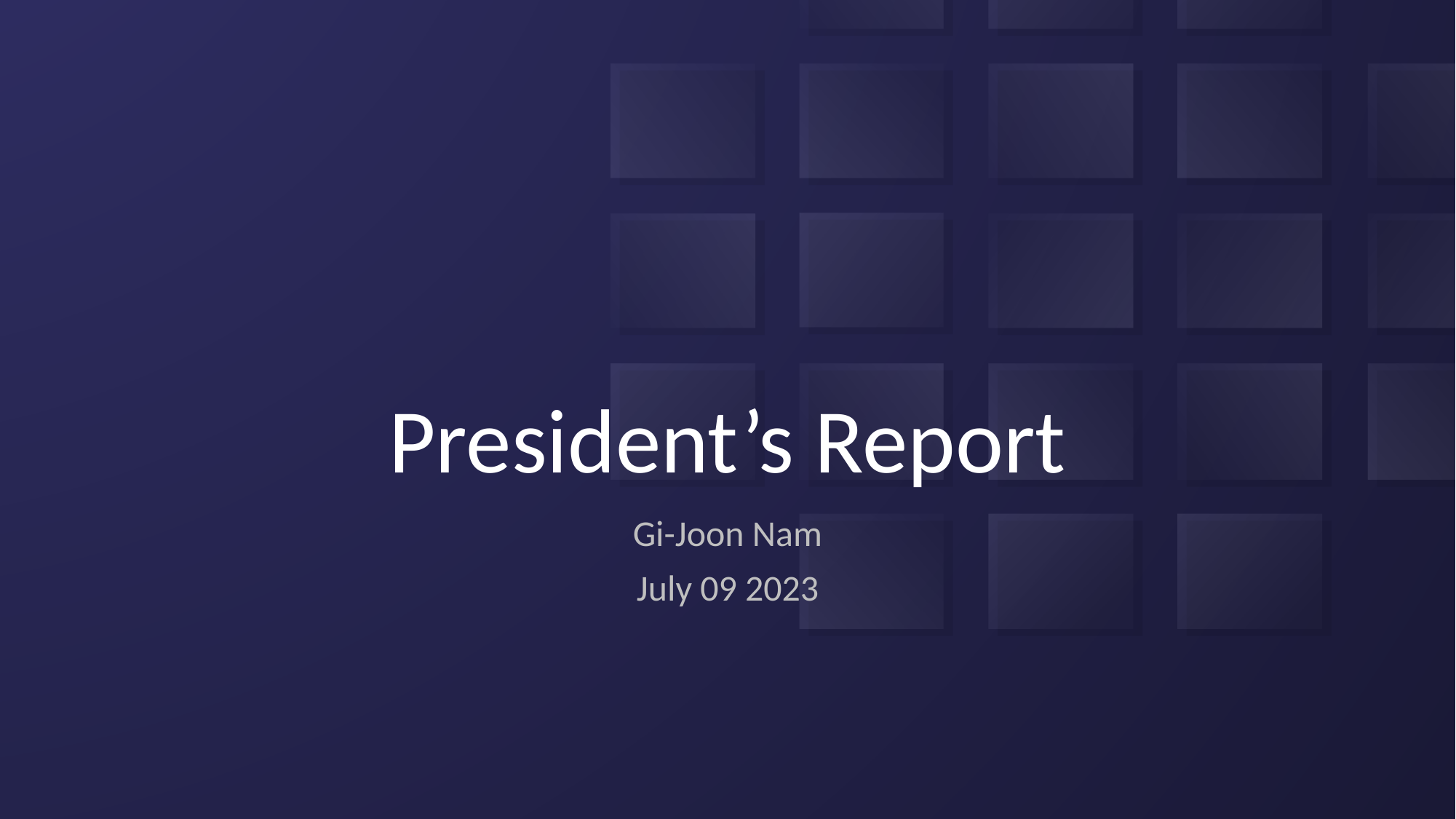

# President’s Report
Gi-Joon Nam
July 09 2023